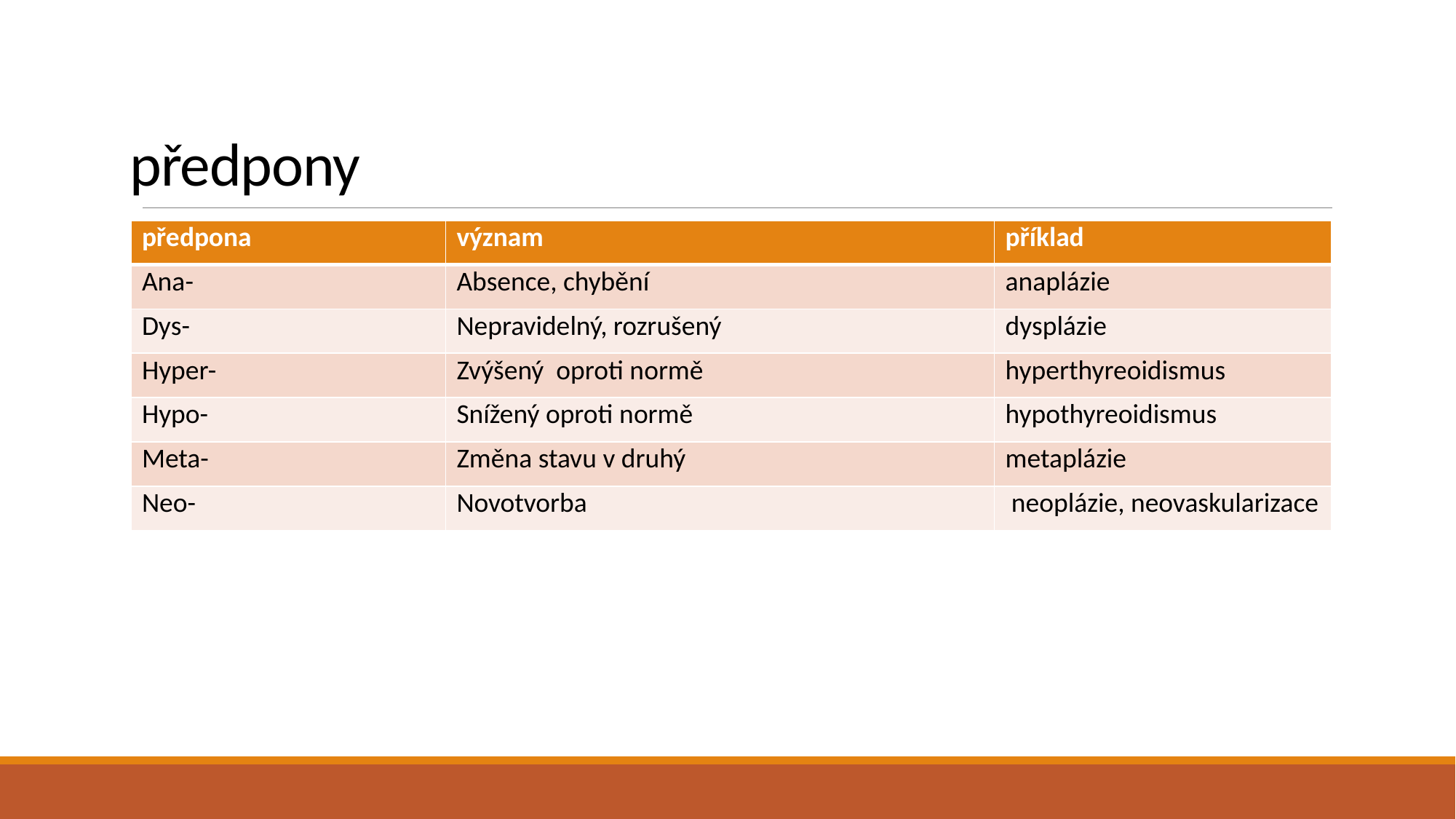

# předpony
| předpona | význam | příklad |
| --- | --- | --- |
| Ana- | Absence, chybění | anaplázie |
| Dys- | Nepravidelný, rozrušený | dysplázie |
| Hyper- | Zvýšený oproti normě | hyperthyreoidismus |
| Hypo- | Snížený oproti normě | hypothyreoidismus |
| Meta- | Změna stavu v druhý | metaplázie |
| Neo- | Novotvorba | neoplázie, neovaskularizace |